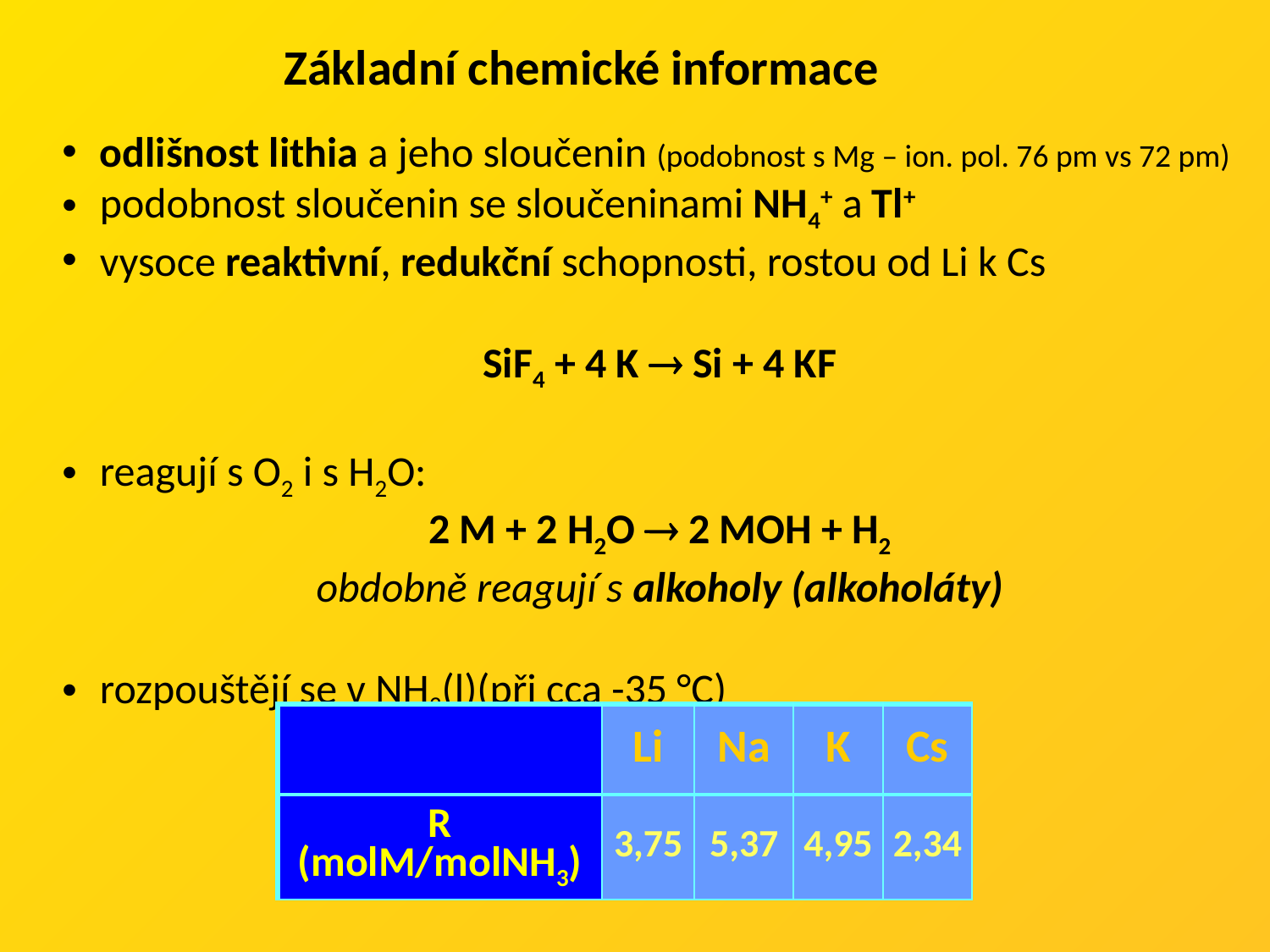

Základní chemické informace
odlišnost lithia a jeho sloučenin (podobnost s Mg – ion. pol. 76 pm vs 72 pm)
podobnost sloučenin se sloučeninami NH4+ a Tl+
vysoce reaktivní, redukční schopnosti, rostou od Li k Cs

SiF4 + 4 K → Si + 4 KF

reagují s O2 i s H2O:
2 M + 2 H2O → 2 MOH + H2
obdobně reagují s alkoholy (alkoholáty)

rozpouštějí se v NH3(l)(při cca -35 °C)
|  | Li | Na | K | Cs |
| --- | --- | --- | --- | --- |
| R (molM/molNH3) | 3,75 | 5,37 | 4,95 | 2,34 |